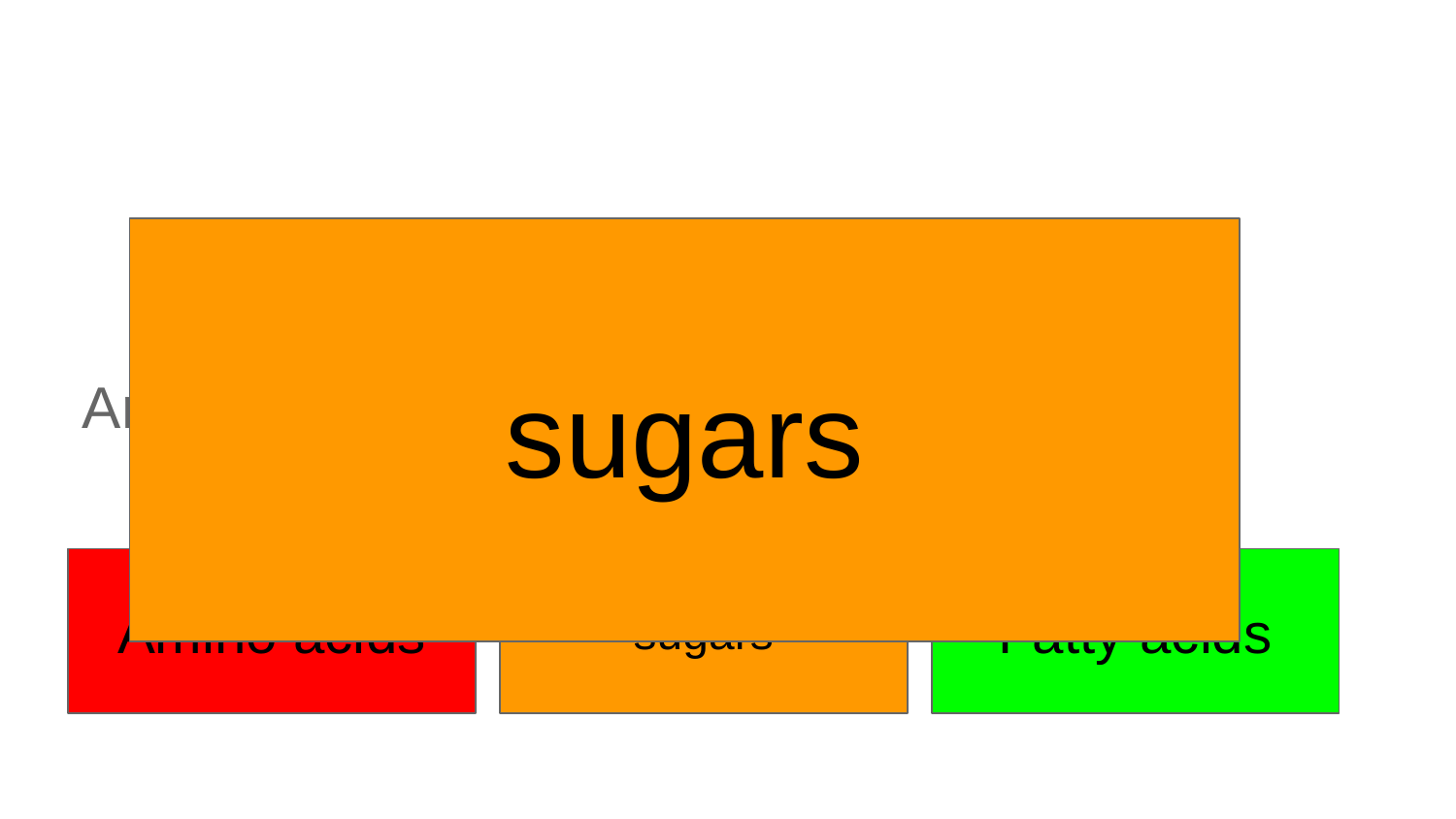

#
sugars
Amylase breaks down starch into...
Amino acids
sugars
Fatty acids